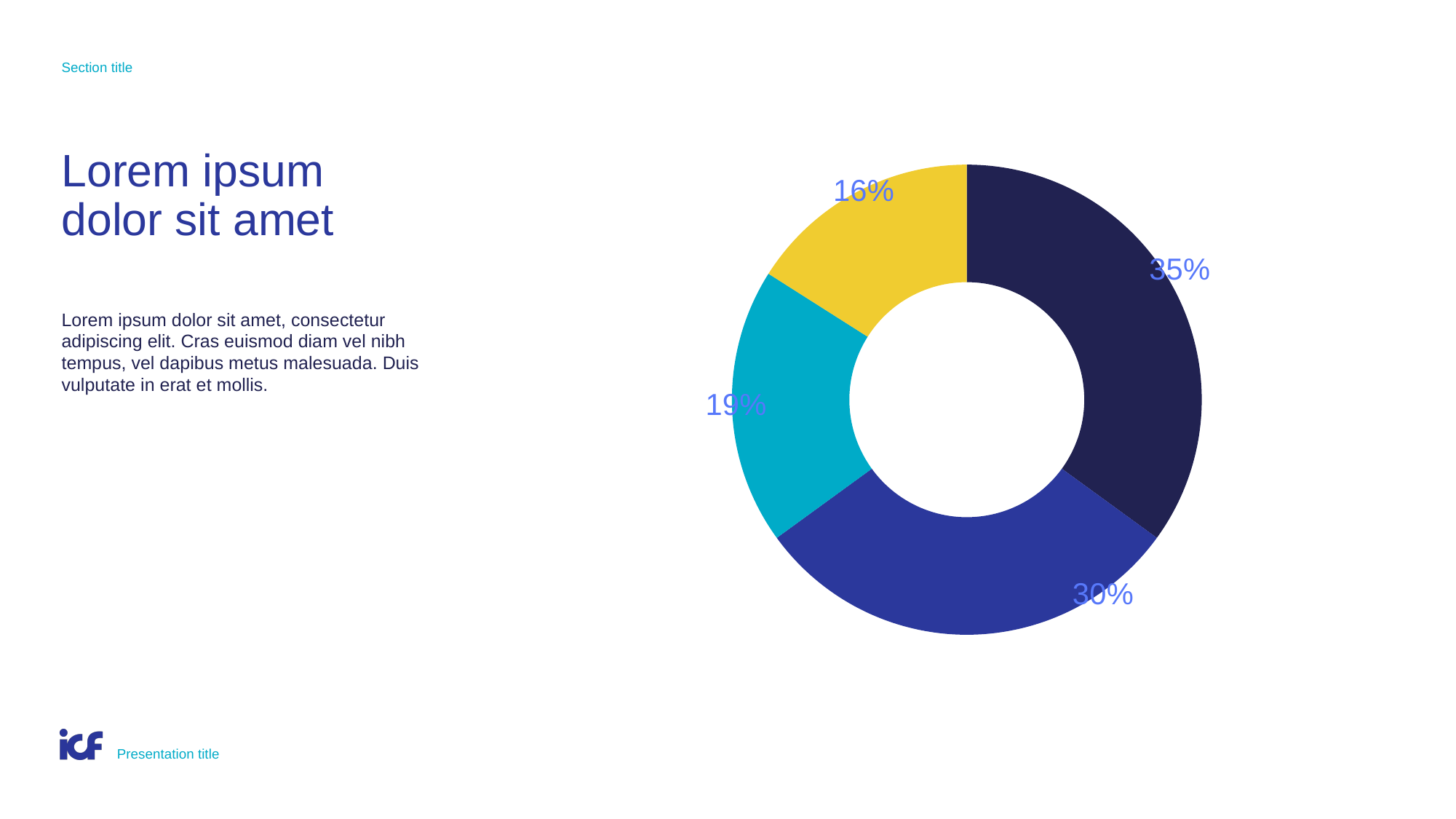

Section title
# Lorem ipsum dolor sit amet

### Chart

| Category | Ventas |
|---|---|
| 1er trim. | 0.35 |
| 2º trim. | 0.3 |
| 3er trim. | 0.19 |
| 4º trim. | 0.16 |
Lorem ipsum dolor sit amet, consectetur adipiscing elit. Cras euismod diam vel nibh tempus, vel dapibus metus malesuada. Duis vulputate in erat et mollis.
Presentation title